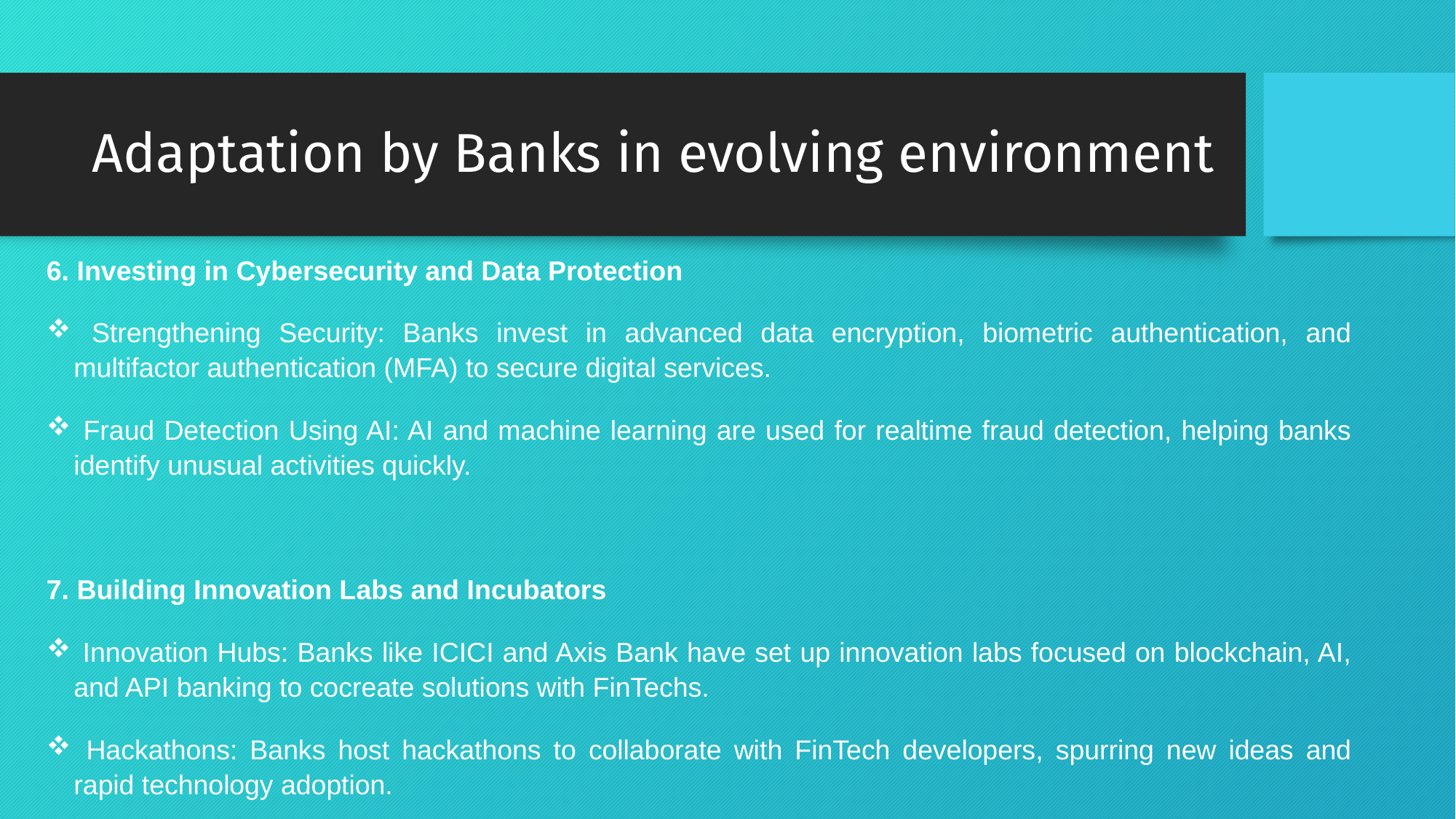

# Adaptation by Banks in evolving environment
6. Investing in Cybersecurity and Data Protection
 Strengthening Security: Banks invest in advanced data encryption, biometric authentication, and multifactor authentication (MFA) to secure digital services.
 Fraud Detection Using AI: AI and machine learning are used for realtime fraud detection, helping banks identify unusual activities quickly.

7. Building Innovation Labs and Incubators
 Innovation Hubs: Banks like ICICI and Axis Bank have set up innovation labs focused on blockchain, AI, and API banking to cocreate solutions with FinTechs.
 Hackathons: Banks host hackathons to collaborate with FinTech developers, spurring new ideas and rapid technology adoption.